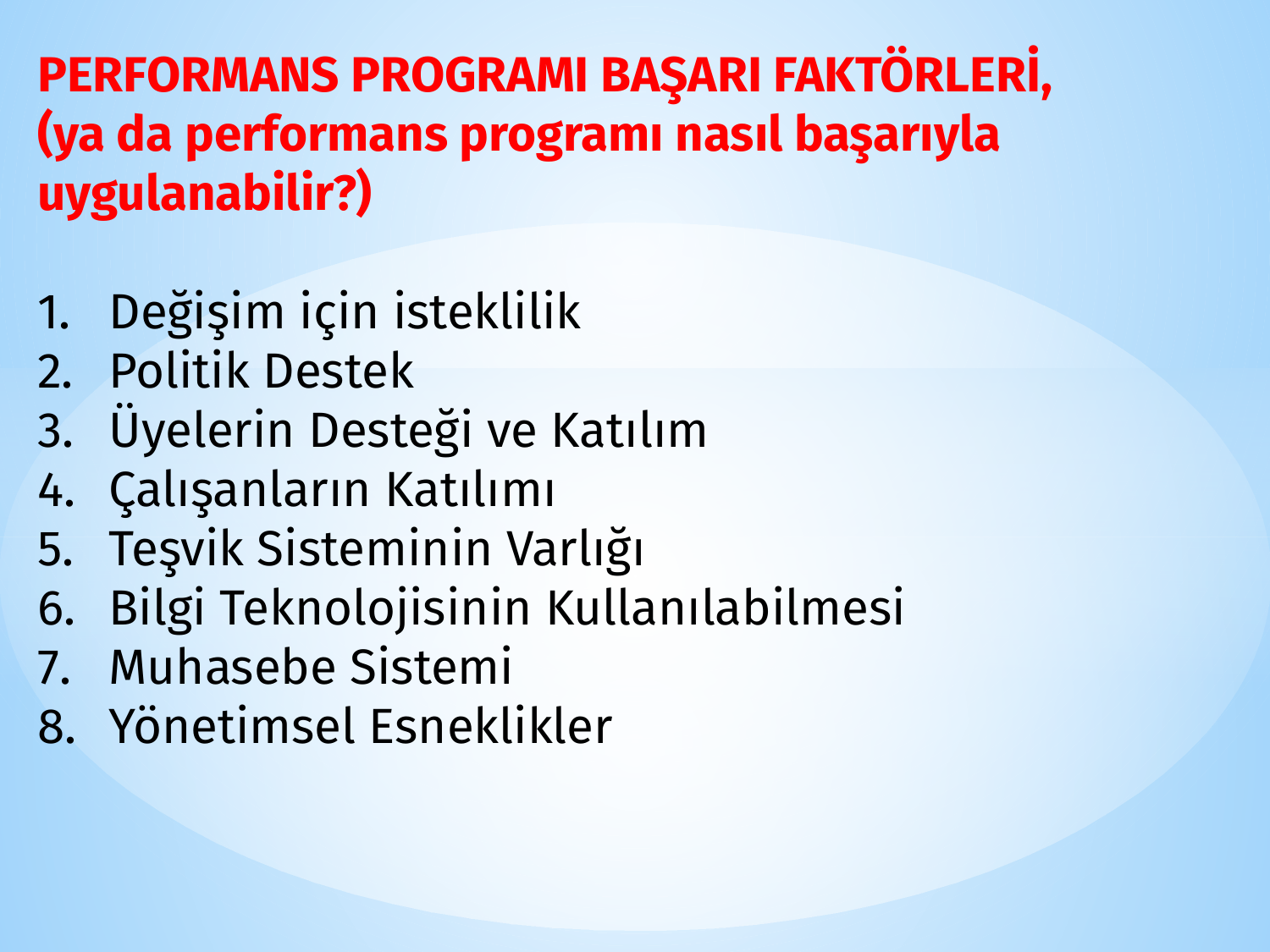

PERFORMANS PROGRAMI BAŞARI FAKTÖRLERİ,
(ya da performans programı nasıl başarıyla uygulanabilir?)

Değişim için isteklilik
Politik Destek
Üyelerin Desteği ve Katılım
Çalışanların Katılımı
Teşvik Sisteminin Varlığı
Bilgi Teknolojisinin Kullanılabilmesi
Muhasebe Sistemi
Yönetimsel Esneklikler